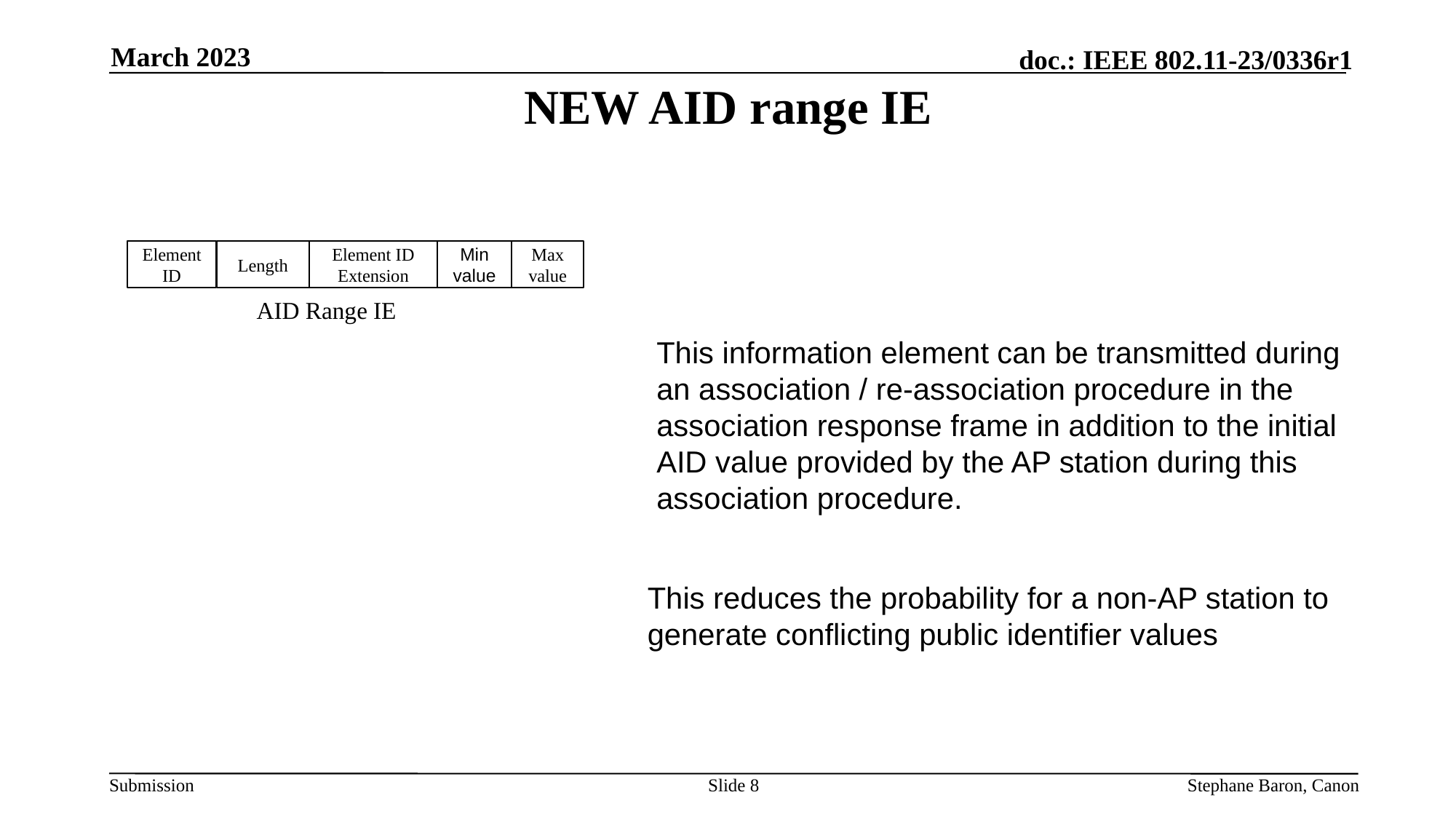

March 2023
# NEW AID range IE
Element ID
Length
Element ID Extension
Min value
Max value
AID Range IE
This information element can be transmitted during an association / re-association procedure in the association response frame in addition to the initial AID value provided by the AP station during this association procedure.
This reduces the probability for a non-AP station to generate conflicting public identifier values
Slide 8
Stephane Baron, Canon